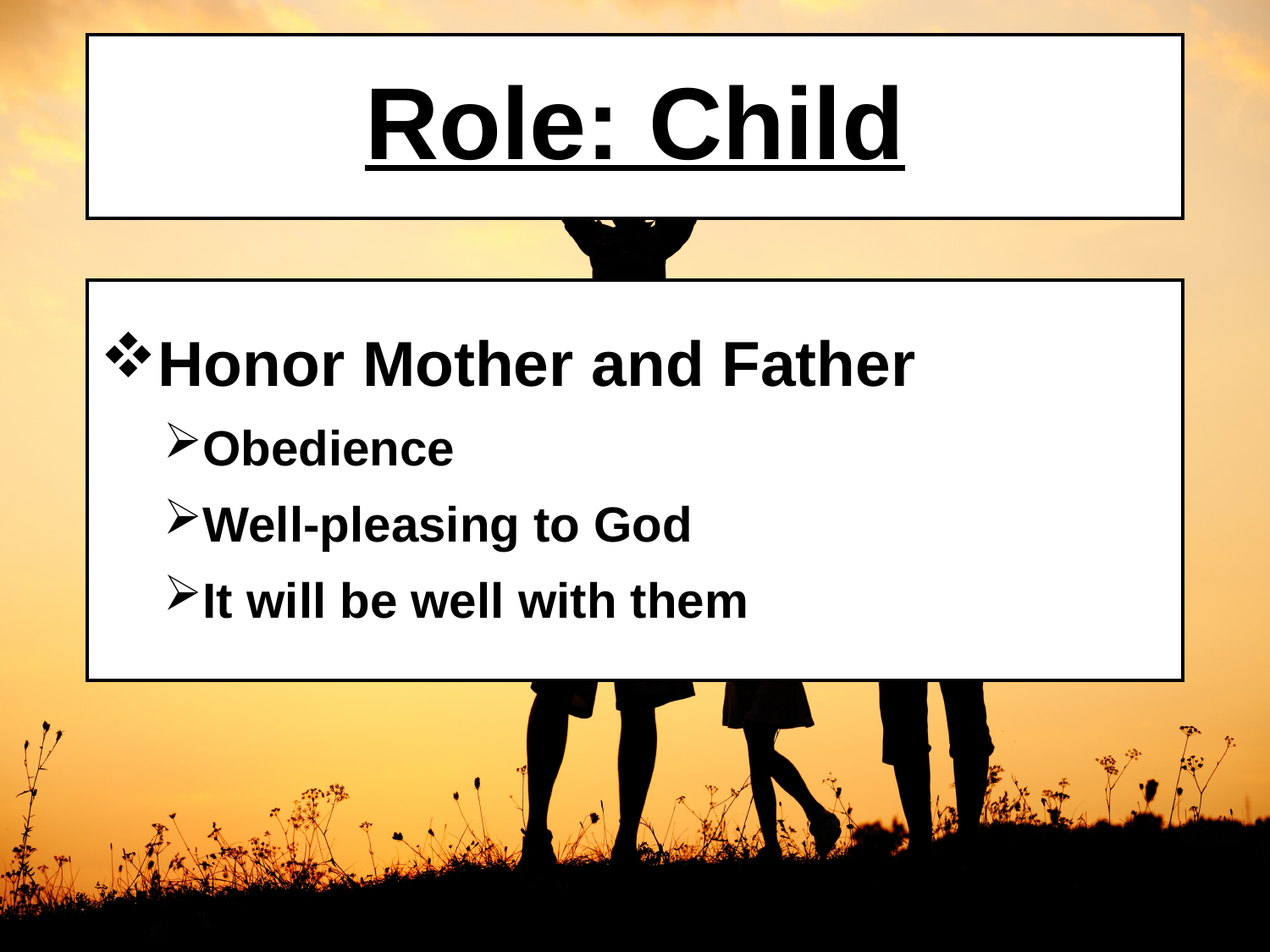

# Role: Child
Honor Mother and Father
Obedience
Well-pleasing to God
It will be well with them